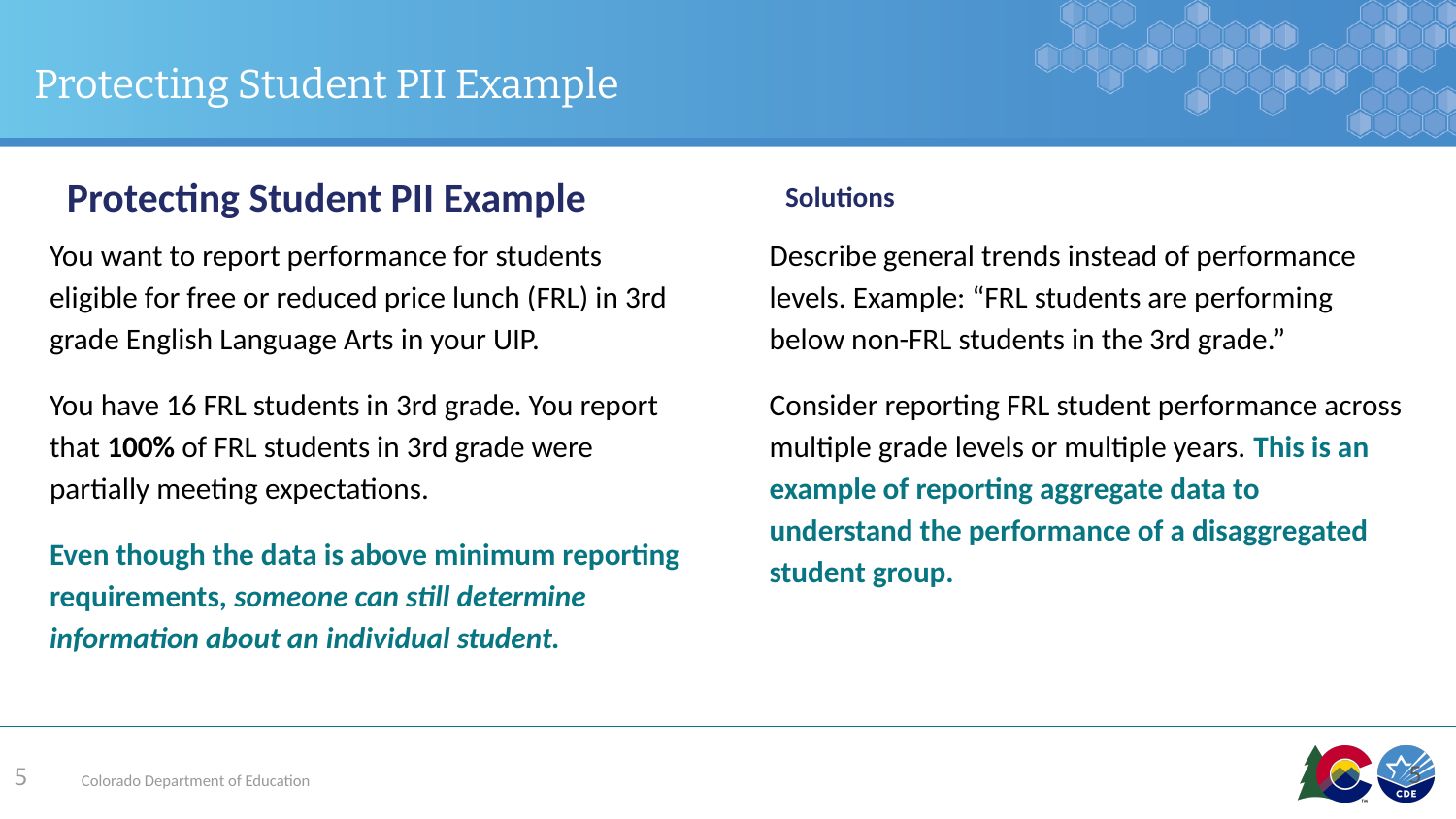

# Protecting Student PII Example
Protecting Student PII Example
Solutions
You want to report performance for students eligible for free or reduced price lunch (FRL) in 3rd grade English Language Arts in your UIP.
You have 16 FRL students in 3rd grade. You report that 100% of FRL students in 3rd grade were partially meeting expectations.
Even though the data is above minimum reporting requirements, someone can still determine information about an individual student.
Describe general trends instead of performance levels. Example: “FRL students are performing below non-FRL students in the 3rd grade.”
Consider reporting FRL student performance across multiple grade levels or multiple years. This is an example of reporting aggregate data to understand the performance of a disaggregated student group.
5
5